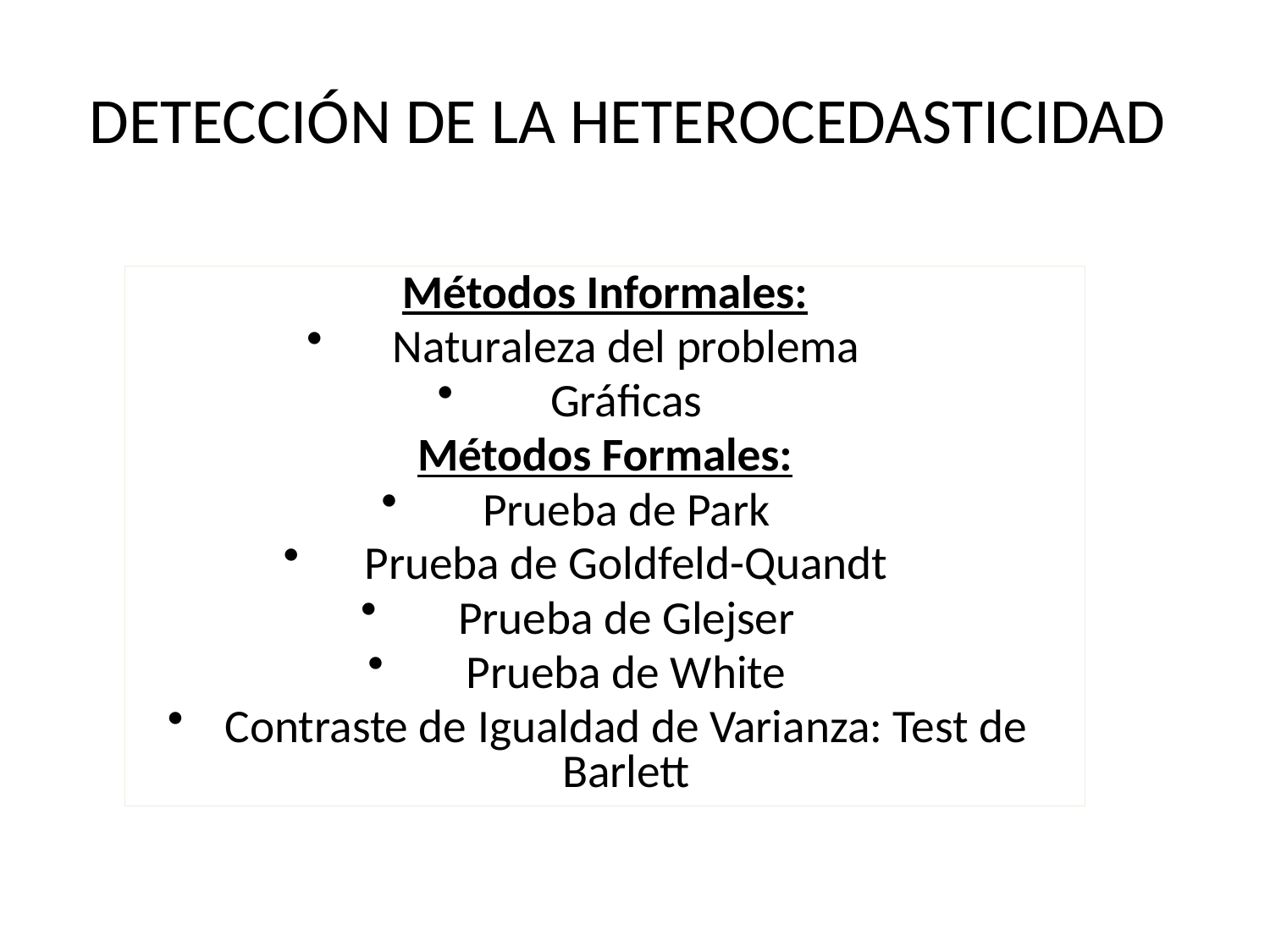

# DETECCIÓN DE LA HETEROCEDASTICIDAD
Métodos Informales:
Naturaleza del problema
Gráficas
Métodos Formales:
Prueba de Park
Prueba de Goldfeld-Quandt
Prueba de Glejser
Prueba de White
Contraste de Igualdad de Varianza: Test de Barlett